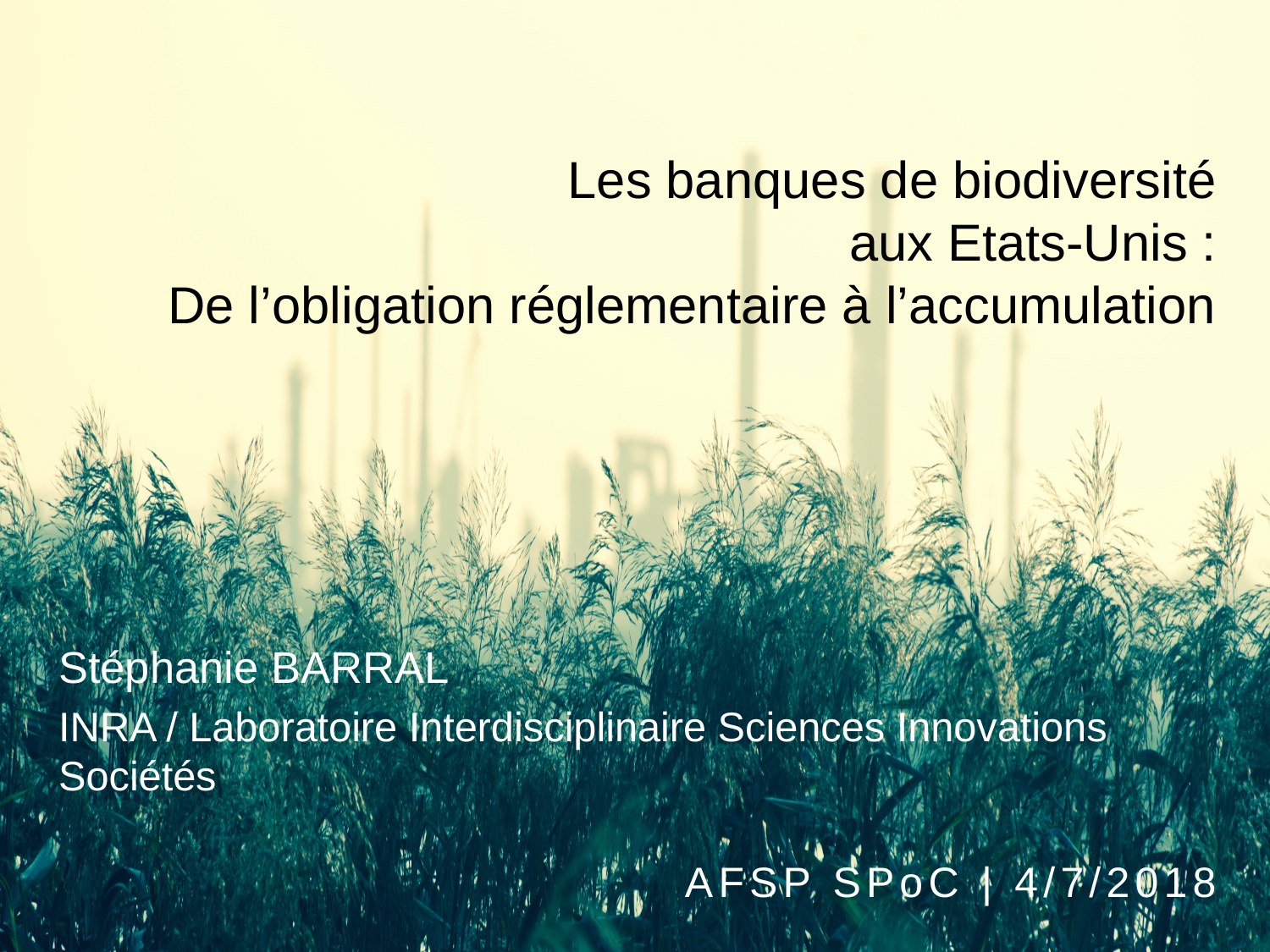

# Les banques de biodiversité aux Etats-Unis : De l’obligation réglementaire à l’accumulation
Stéphanie BARRAL
INRA / Laboratoire Interdisciplinaire Sciences Innovations Sociétés

AFSP SPoC | 4/7/2018